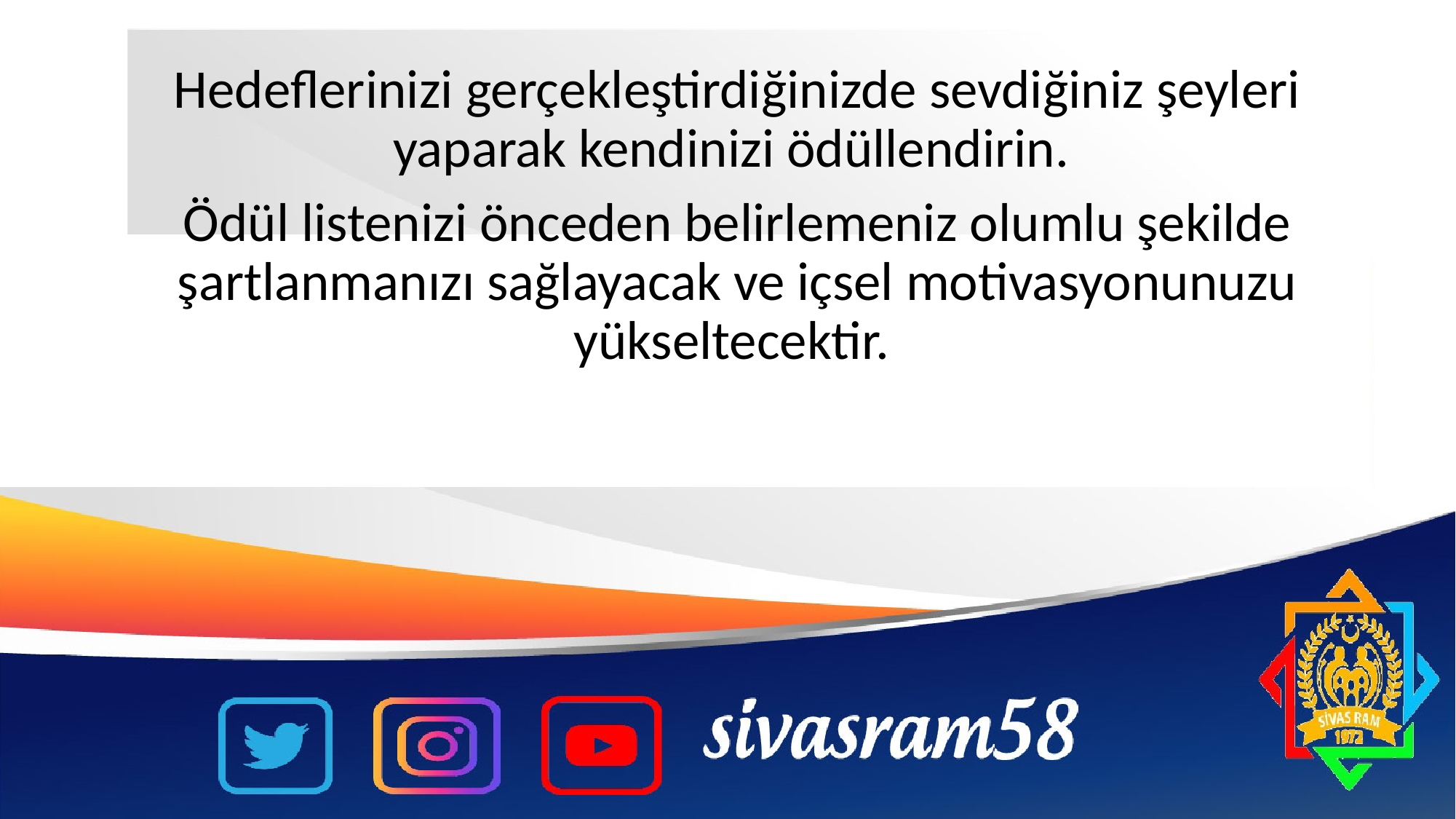

Hedeflerinizi gerçekleştirdiğinizde sevdiğiniz şeyleri yaparak kendinizi ödüllendirin.
Ödül listenizi önceden belirlemeniz olumlu şekilde şartlanmanızı sağlayacak ve içsel motivasyonunuzu yükseltecektir.